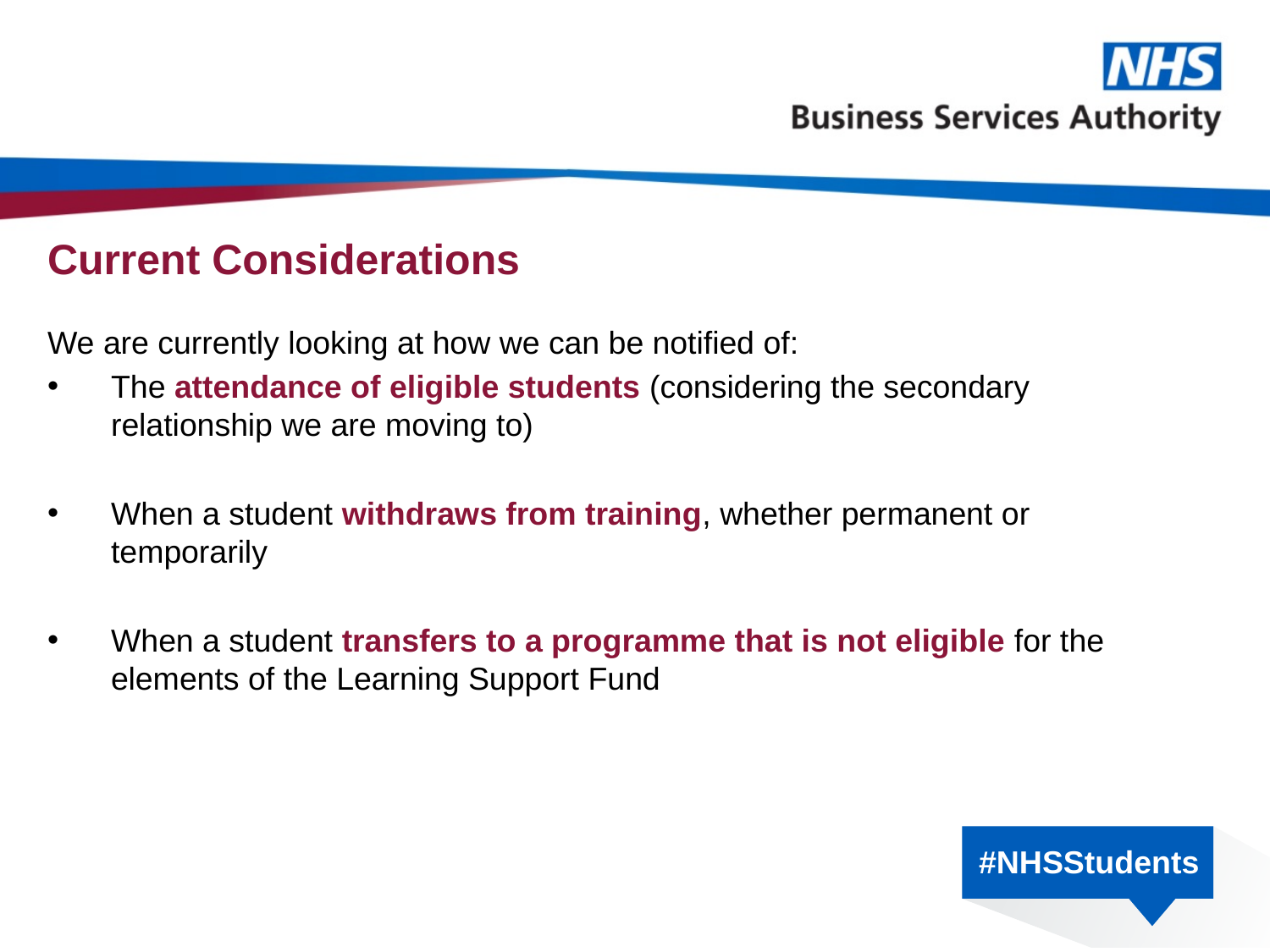

# Current Considerations
We are currently looking at how we can be notified of:
The attendance of eligible students (considering the secondary relationship we are moving to)

When a student withdraws from training, whether permanent or temporarily

When a student transfers to a programme that is not eligible for the elements of the Learning Support Fund